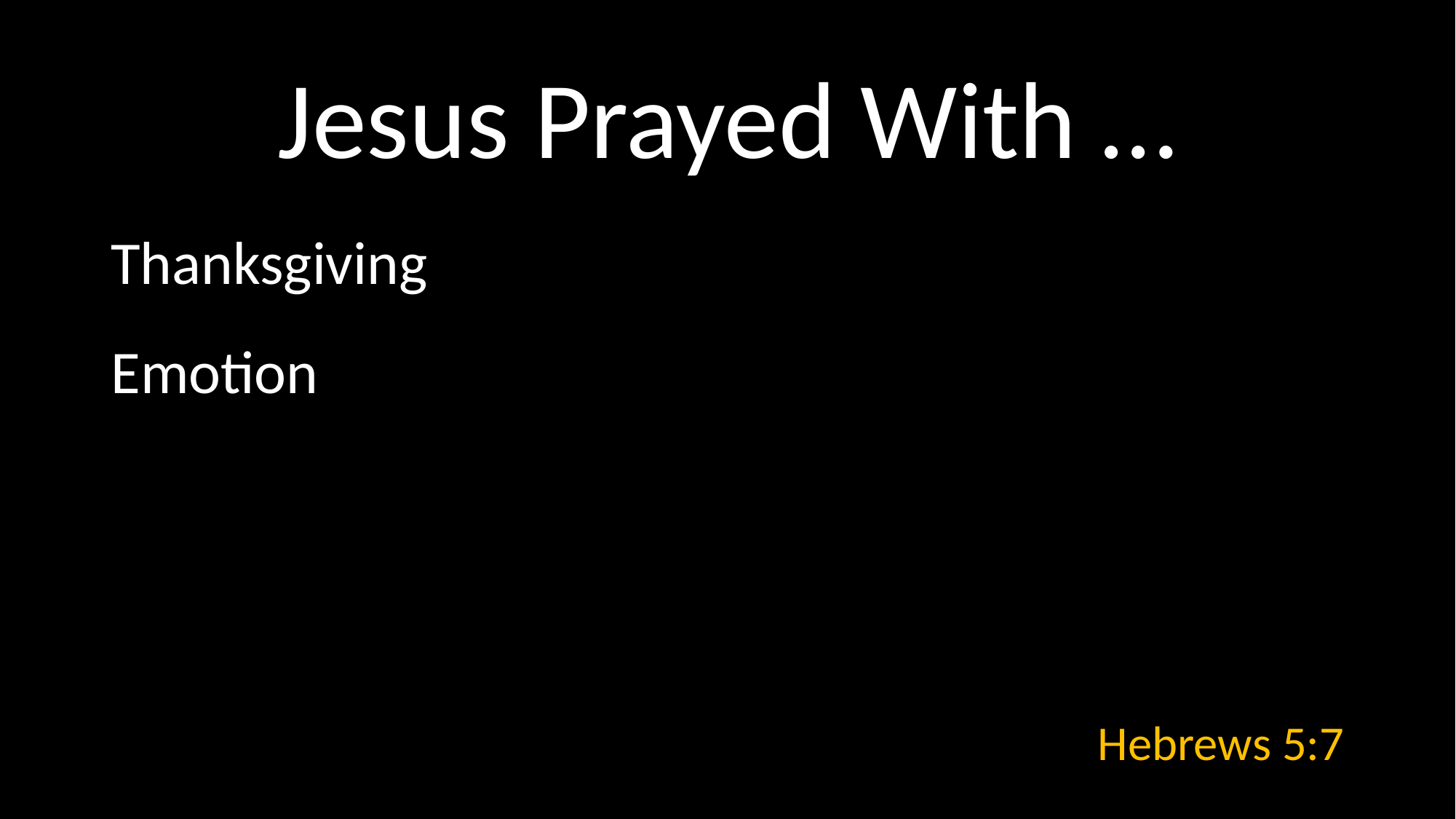

# Jesus Prayed With …
Thanksgiving
Emotion
Hebrews 5:7